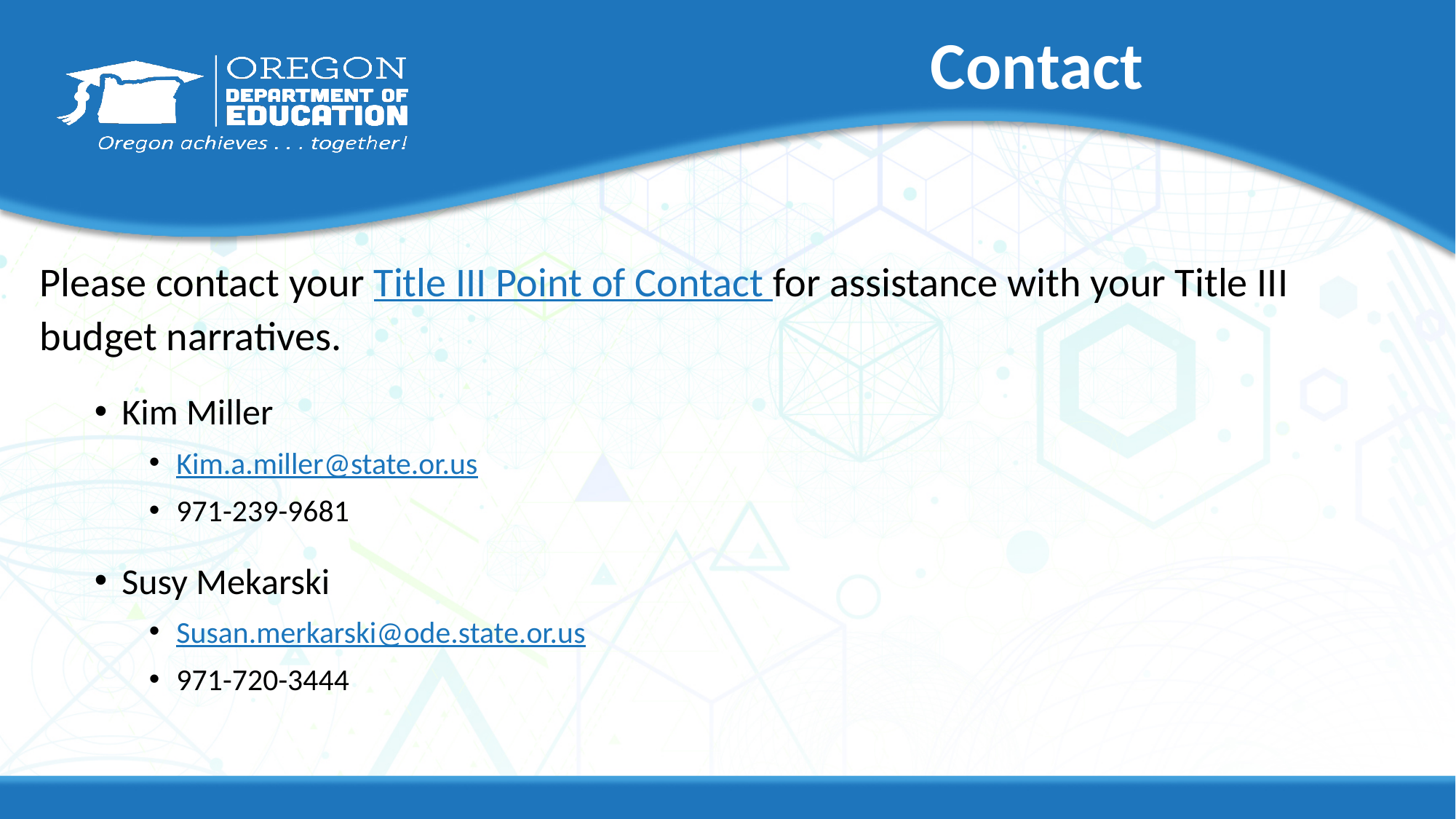

# Contact
Please contact your Title III Point of Contact for assistance with your Title III budget narratives.
Kim Miller
Kim.a.miller@state.or.us
971-239-9681
Susy Mekarski
Susan.merkarski@ode.state.or.us
971-720-3444